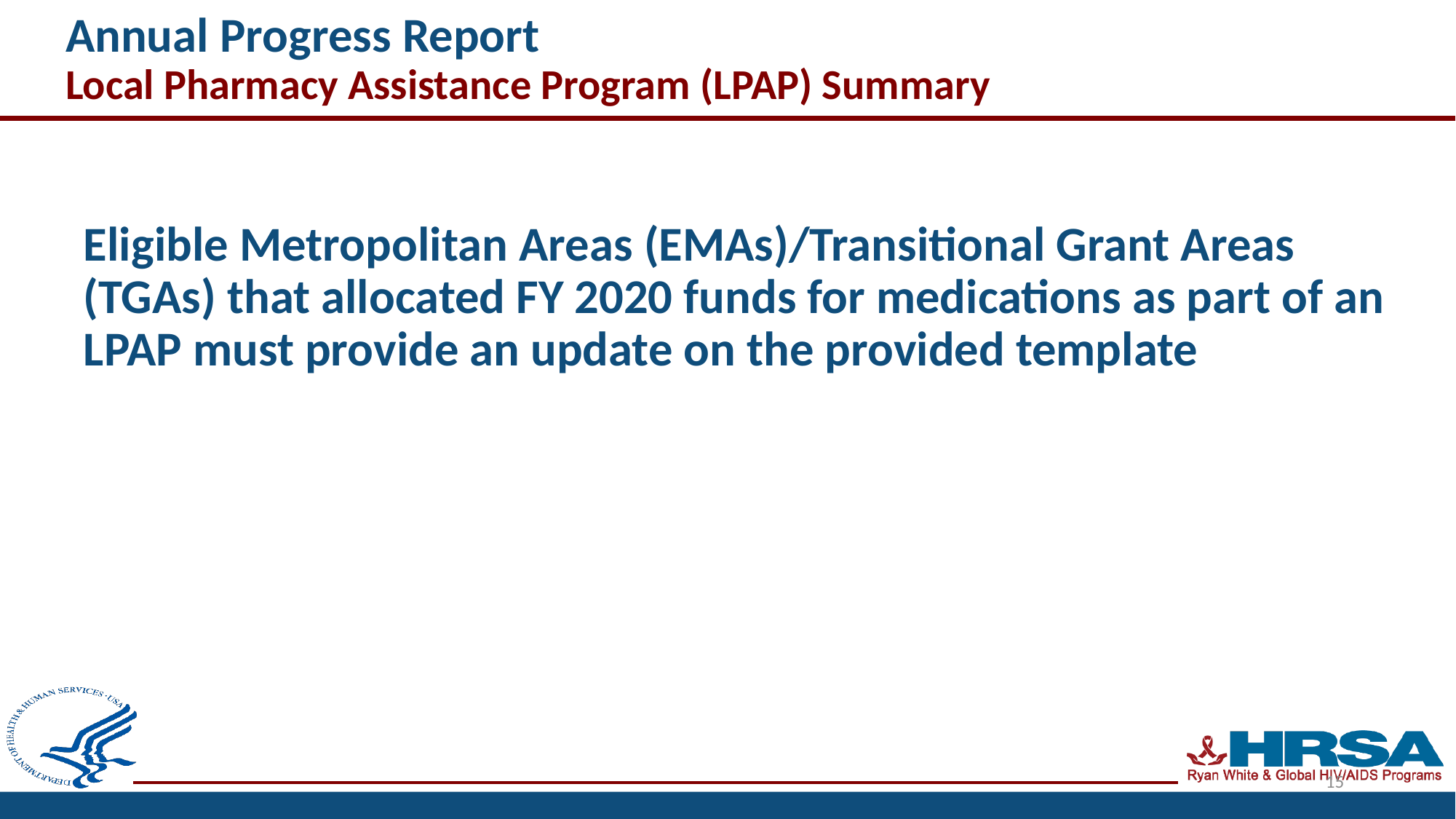

# Annual Progress Report Local Pharmacy Assistance Program (LPAP) Summary

Eligible Metropolitan Areas (EMAs)/Transitional Grant Areas (TGAs) that allocated FY 2020 funds for medications as part of an LPAP must provide an update on the provided template
15